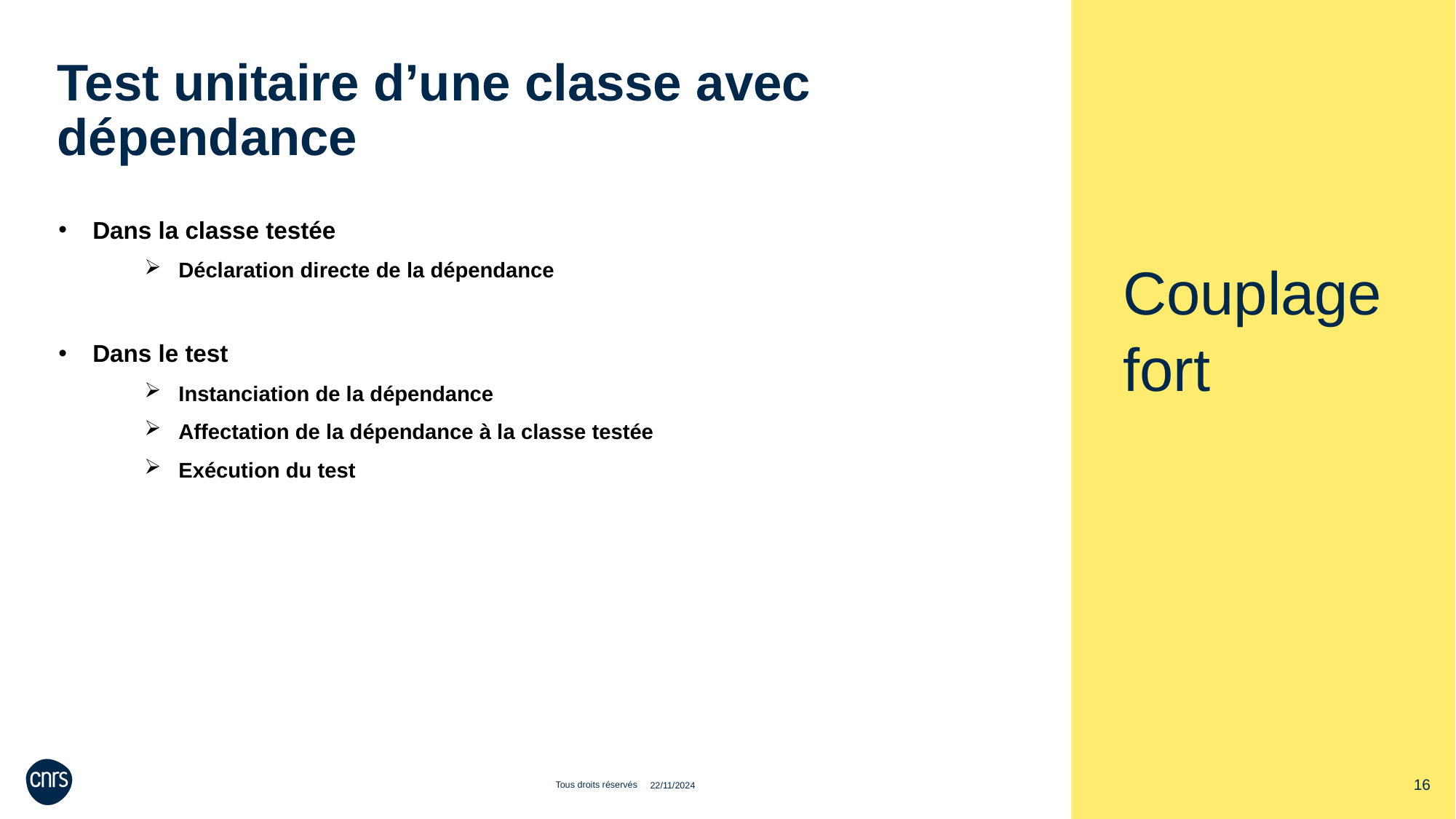

Test unitaire d’une classe avec dépendance
Dans la classe testée
Déclaration directe de la dépendance

Dans le test
Instanciation de la dépendance
Affectation de la dépendance à la classe testée
Exécution du test

Couplage  fort